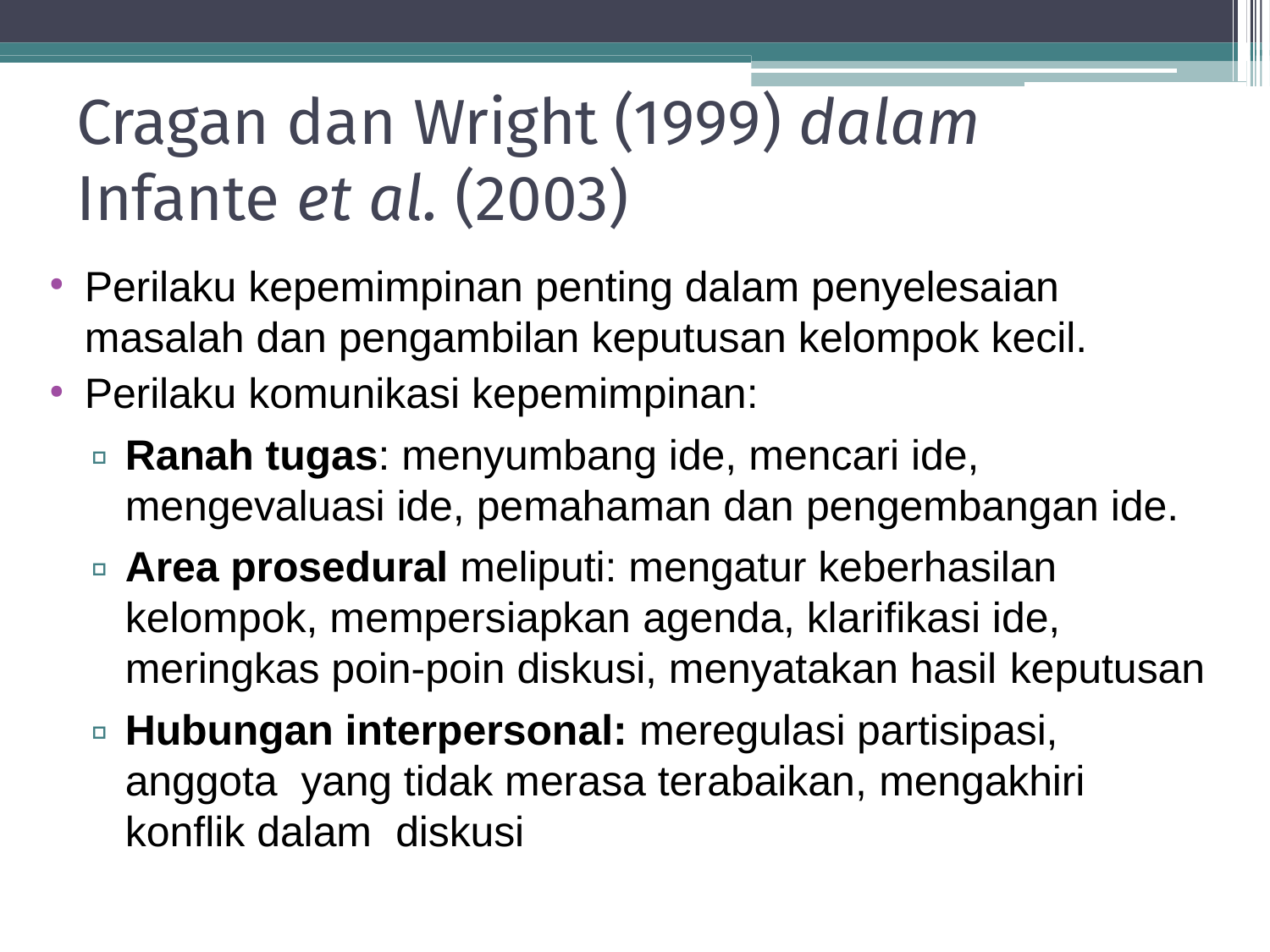

# Cragan dan Wright (1999) dalam
Infante et al. (2003)
Perilaku kepemimpinan penting dalam penyelesaian  masalah dan pengambilan keputusan kelompok kecil.
Perilaku komunikasi kepemimpinan:
▫	Ranah tugas: menyumbang ide, mencari ide,  mengevaluasi ide, pemahaman dan pengembangan ide.
▫	Area prosedural meliputi: mengatur keberhasilan  kelompok, mempersiapkan agenda, klarifikasi ide,  meringkas poin-poin diskusi, menyatakan hasil keputusan
▫	Hubungan interpersonal: meregulasi partisipasi, anggota  yang tidak merasa terabaikan, mengakhiri konflik dalam  diskusi